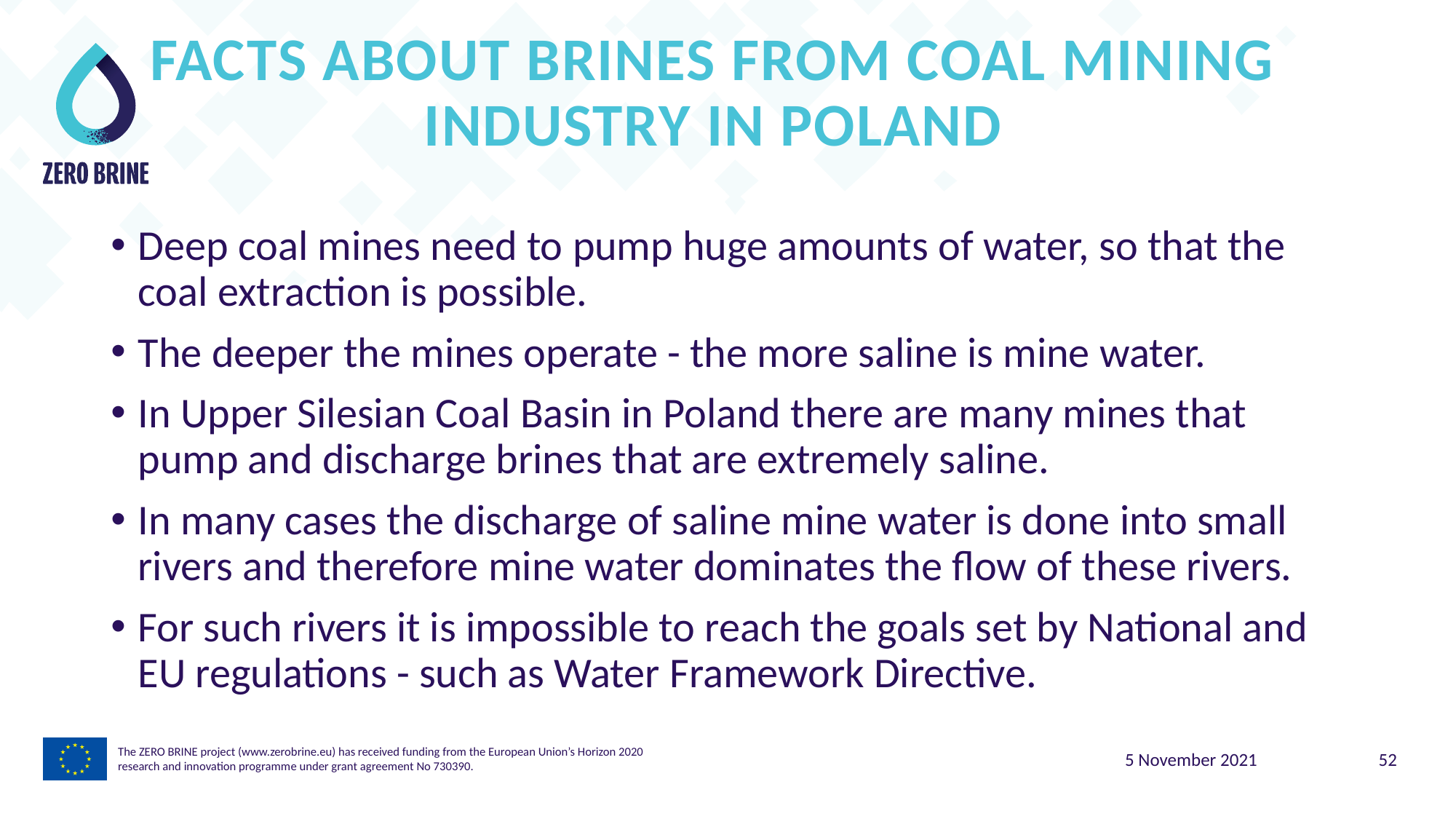

FACTS ABOUT BRINES FROM COAL MINING INDUSTRY IN POLAND
Deep coal mines need to pump huge amounts of water, so that the coal extraction is possible.
The deeper the mines operate - the more saline is mine water.
In Upper Silesian Coal Basin in Poland there are many mines that pump and discharge brines that are extremely saline.
In many cases the discharge of saline mine water is done into small rivers and therefore mine water dominates the flow of these rivers.
For such rivers it is impossible to reach the goals set by National and EU regulations - such as Water Framework Directive.

The ZERO BRINE project (www.zerobrine.eu) has received funding from the European Union’s Horizon 2020
research and innovation programme under grant agreement No 730390.
5 November 2021
52